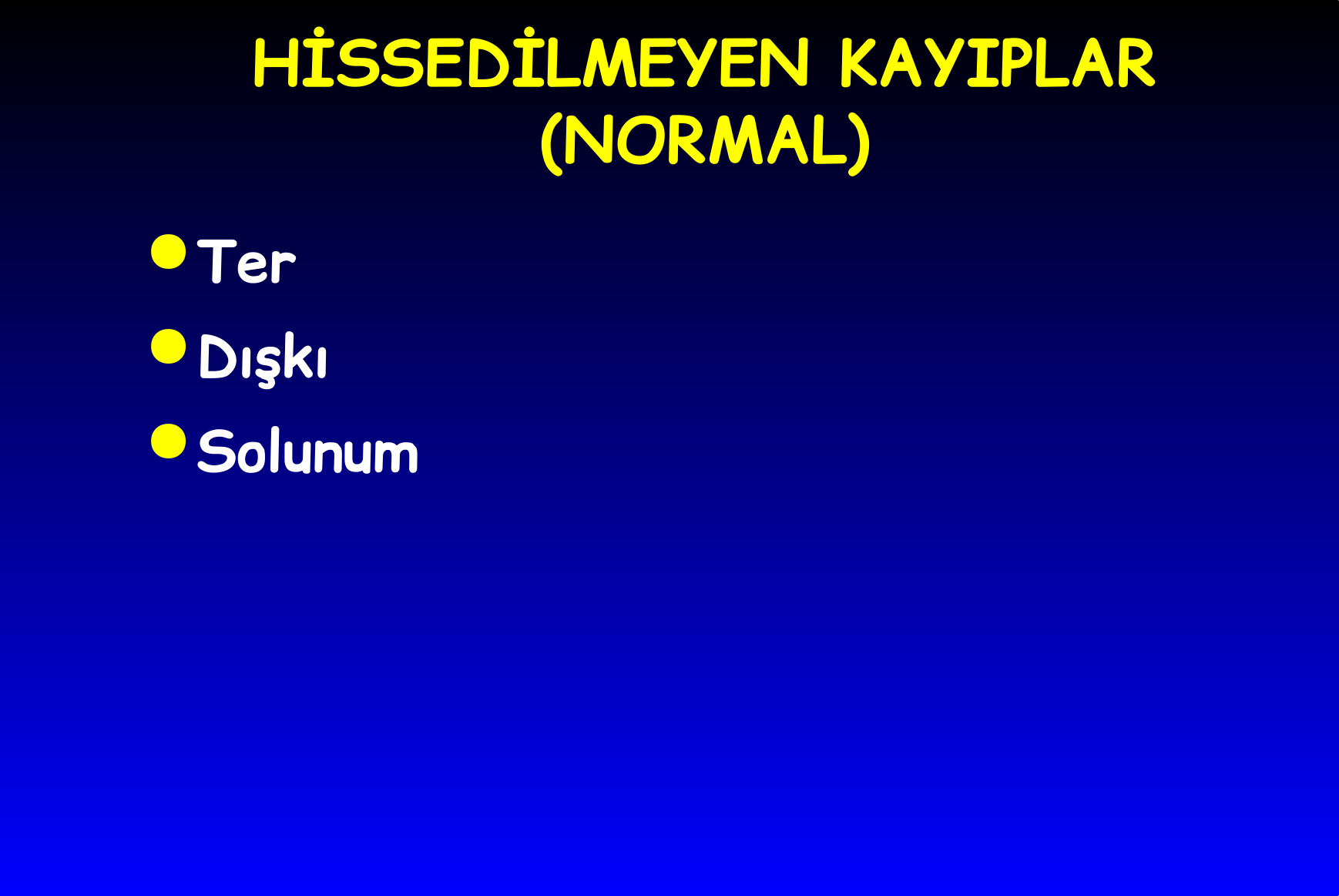

# HİSSEDİLMEYEN KAYIPLAR (NORMAL)
Ter
Dışkı
Solunum